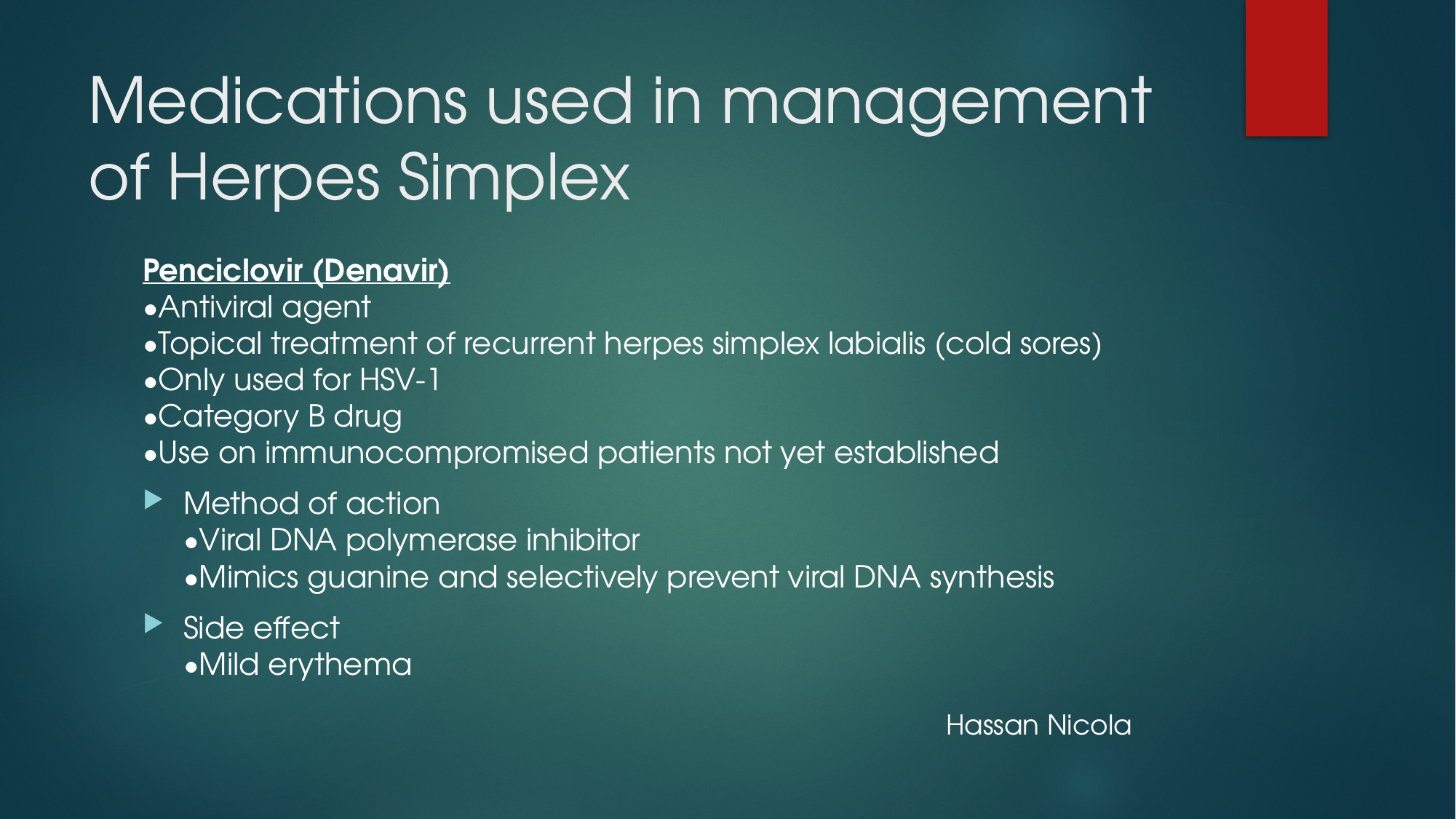

# Medications used in management of Herpes Simplex
Penciclovir (Denavir)
•Antiviral agent
•Topical treatment of recurrent herpes simplex labialis (cold sores)
•Only used for HSV-1
•Category B drug
•Use on immunocompromised patients not yet established
Method of action
•Viral DNA polymerase inhibitor
•Mimics guanine and selectively prevent viral DNA synthesis
Side effect
•Mild erythema

Hassan Nicola